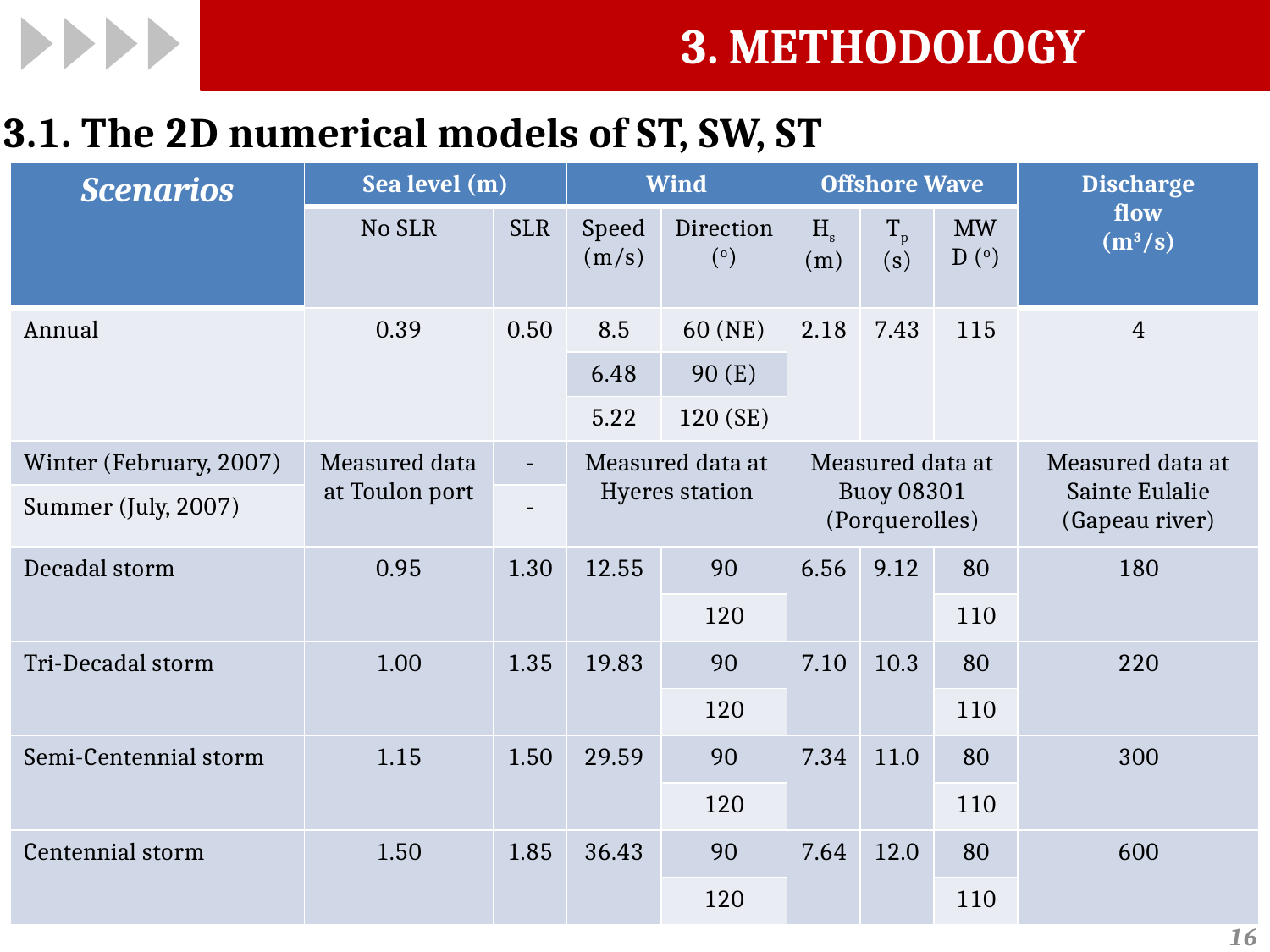

# 3. METHODOLOGY
3.1. The 2D numerical models of ST, SW, ST

| Scenarios | Sea level (m) |  | Wind |  | Offshore Wave |  |  | Discharge flow (m3/s) |
| --- | --- | --- | --- | --- | --- | --- | --- | --- |
|  | No SLR | SLR | Speed (m/s) | Direction (o) | Hs (m) | Tp (s) | MWD (o) |  |
| Annual | 0.39 | 0.50 | 8.5 | 60 (NE) | 2.18 | 7.43 | 115 | 4 |
|  |  |  | 6.48 | 90 (E) |  |  |  |  |
|  |  |  | 5.22 | 120 (SE) |  |  |  |  |
| Winter (February, 2007) | Measured data at Toulon port | - | Measured data at Hyeres station |  | Measured data at Buoy 08301 (Porquerolles) |  |  | Measured data at Sainte Eulalie (Gapeau river) |
| Summer (July, 2007) |  | - |  |  |  |  |  |  |
| Decadal storm | 0.95 | 1.30 | 12.55 | 90 | 6.56 | 9.12 | 80 | 180 |
|  |  |  |  | 120 |  |  | 110 |  |
| Tri-Decadal storm | 1.00 | 1.35 | 19.83 | 90 | 7.10 | 10.3 | 80 | 220 |
|  |  |  |  | 120 |  |  | 110 |  |
| Semi-Centennial storm | 1.15 | 1.50 | 29.59 | 90 | 7.34 | 11.0 | 80 | 300 |
|  |  |  |  | 120 |  |  | 110 |  |
| Centennial storm | 1.50 | 1.85 | 36.43 | 90 | 7.64 | 12.0 | 80 | 600 |
|  |  |  |  | 120 |  |  | 110 |  |
16